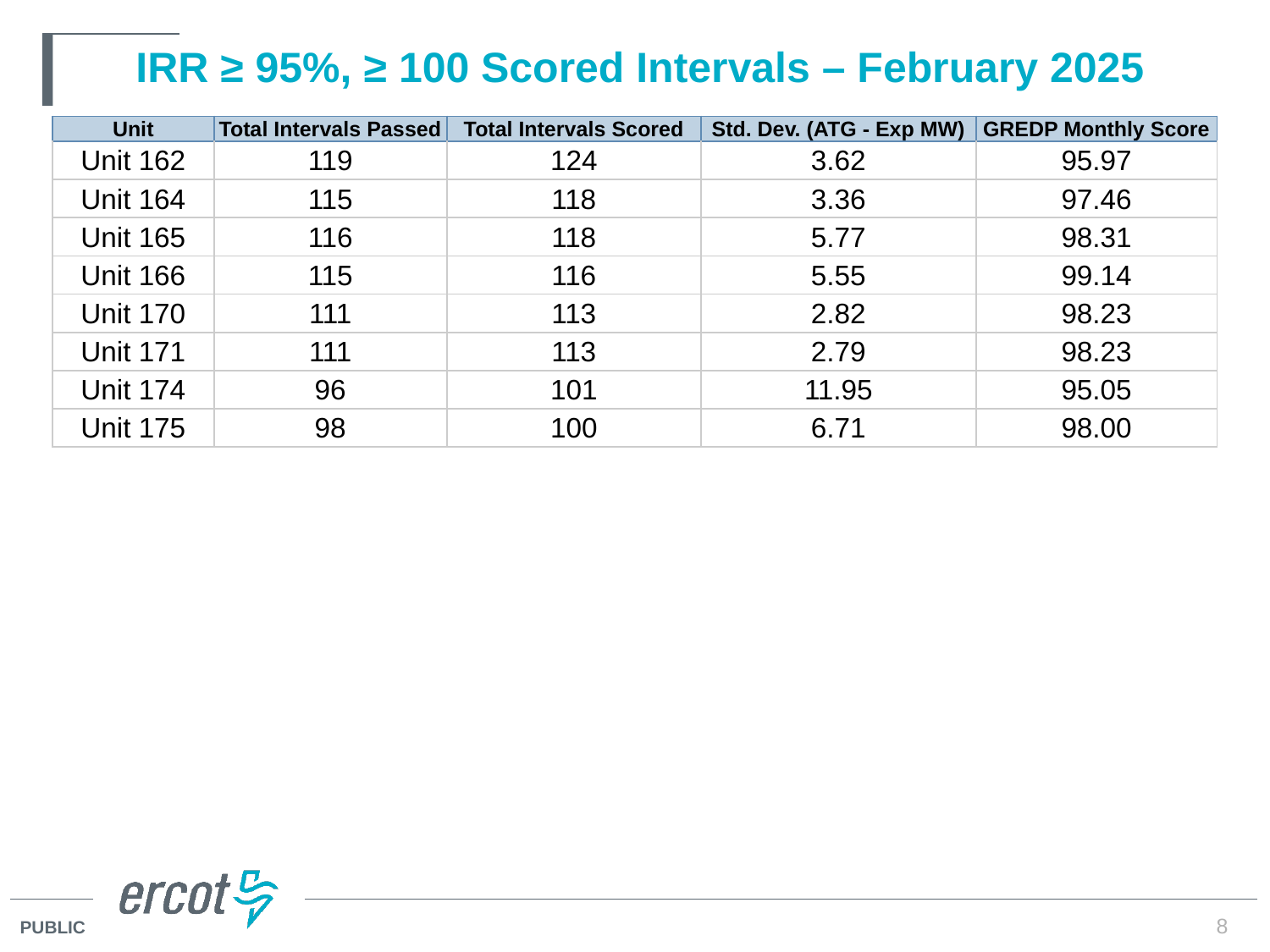

# IRR ≥ 95%, ≥ 100 Scored Intervals – February 2025
| Unit | Total Intervals Passed | Total Intervals Scored | Std. Dev. (ATG - Exp MW) | GREDP Monthly Score |
| --- | --- | --- | --- | --- |
| Unit 162 | 119 | 124 | 3.62 | 95.97 |
| Unit 164 | 115 | 118 | 3.36 | 97.46 |
| Unit 165 | 116 | 118 | 5.77 | 98.31 |
| Unit 166 | 115 | 116 | 5.55 | 99.14 |
| Unit 170 | 111 | 113 | 2.82 | 98.23 |
| Unit 171 | 111 | 113 | 2.79 | 98.23 |
| Unit 174 | 96 | 101 | 11.95 | 95.05 |
| Unit 175 | 98 | 100 | 6.71 | 98.00 |
8